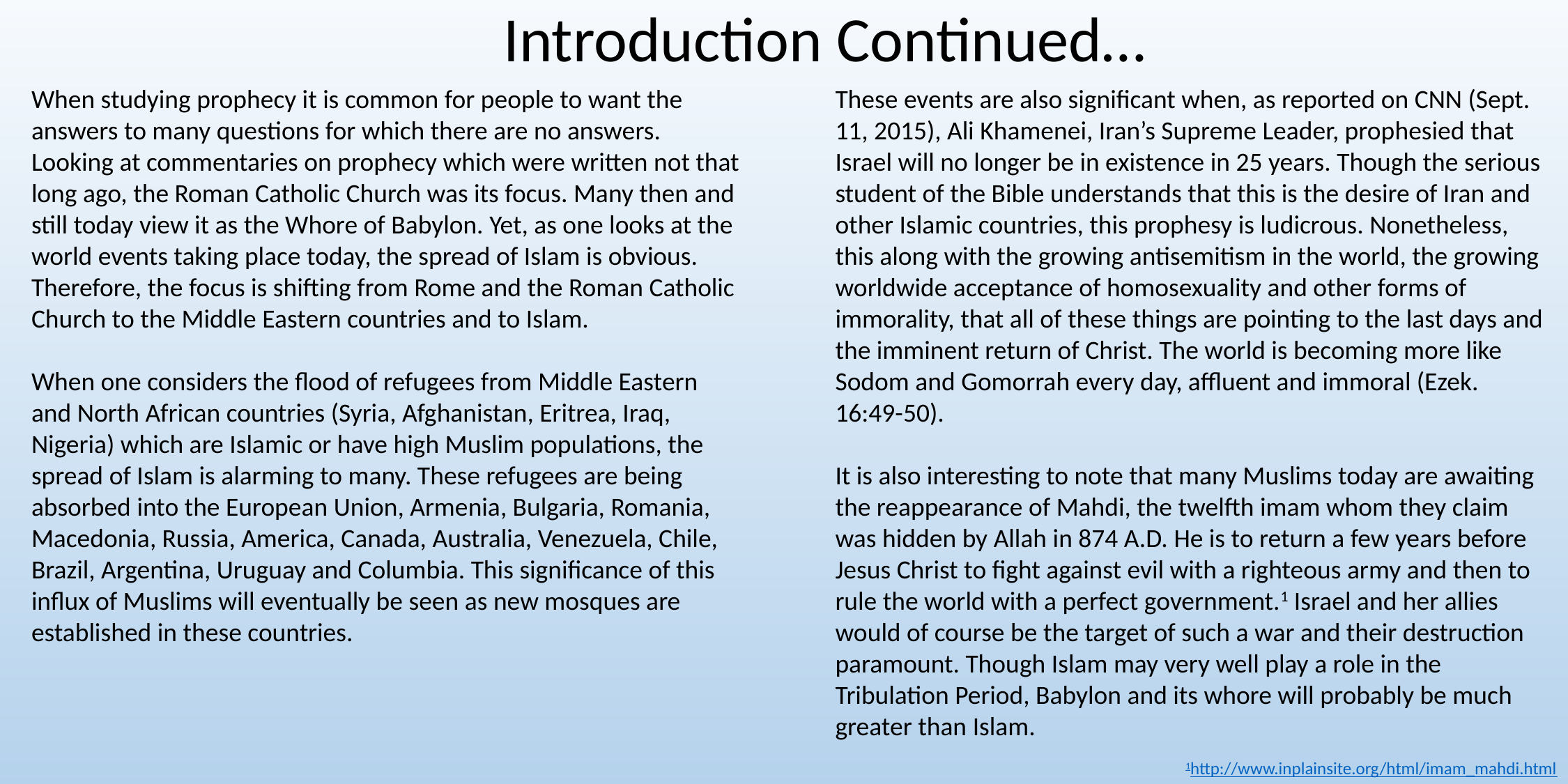

# Introduction Continued…
When studying prophecy it is common for people to want the answers to many questions for which there are no answers. Looking at commentaries on prophecy which were written not that long ago, the Roman Catholic Church was its focus. Many then and still today view it as the Whore of Babylon. Yet, as one looks at the world events taking place today, the spread of Islam is obvious. Therefore, the focus is shifting from Rome and the Roman Catholic Church to the Middle Eastern countries and to Islam.

When one considers the flood of refugees from Middle Eastern and North African countries (Syria, Afghanistan, Eritrea, Iraq, Nigeria) which are Islamic or have high Muslim populations, the spread of Islam is alarming to many. These refugees are being absorbed into the European Union, Armenia, Bulgaria, Romania, Macedonia, Russia, America, Canada, Australia, Venezuela, Chile, Brazil, Argentina, Uruguay and Columbia. This significance of this influx of Muslims will eventually be seen as new mosques are established in these countries.
These events are also significant when, as reported on CNN (Sept. 11, 2015), Ali Khamenei, Iran’s Supreme Leader, prophesied that Israel will no longer be in existence in 25 years. Though the serious student of the Bible understands that this is the desire of Iran and other Islamic countries, this prophesy is ludicrous. Nonetheless, this along with the growing antisemitism in the world, the growing worldwide acceptance of homosexuality and other forms of immorality, that all of these things are pointing to the last days and the imminent return of Christ. The world is becoming more like Sodom and Gomorrah every day, affluent and immoral (Ezek. 16:49-50).

It is also interesting to note that many Muslims today are awaiting the reappearance of Mahdi, the twelfth imam whom they claim was hidden by Allah in 874 A.D. He is to return a few years before Jesus Christ to fight against evil with a righteous army and then to rule the world with a perfect government.1 Israel and her allies would of course be the target of such a war and their destruction paramount. Though Islam may very well play a role in the Tribulation Period, Babylon and its whore will probably be much greater than Islam.
1http://www.inplainsite.org/html/imam_mahdi.html